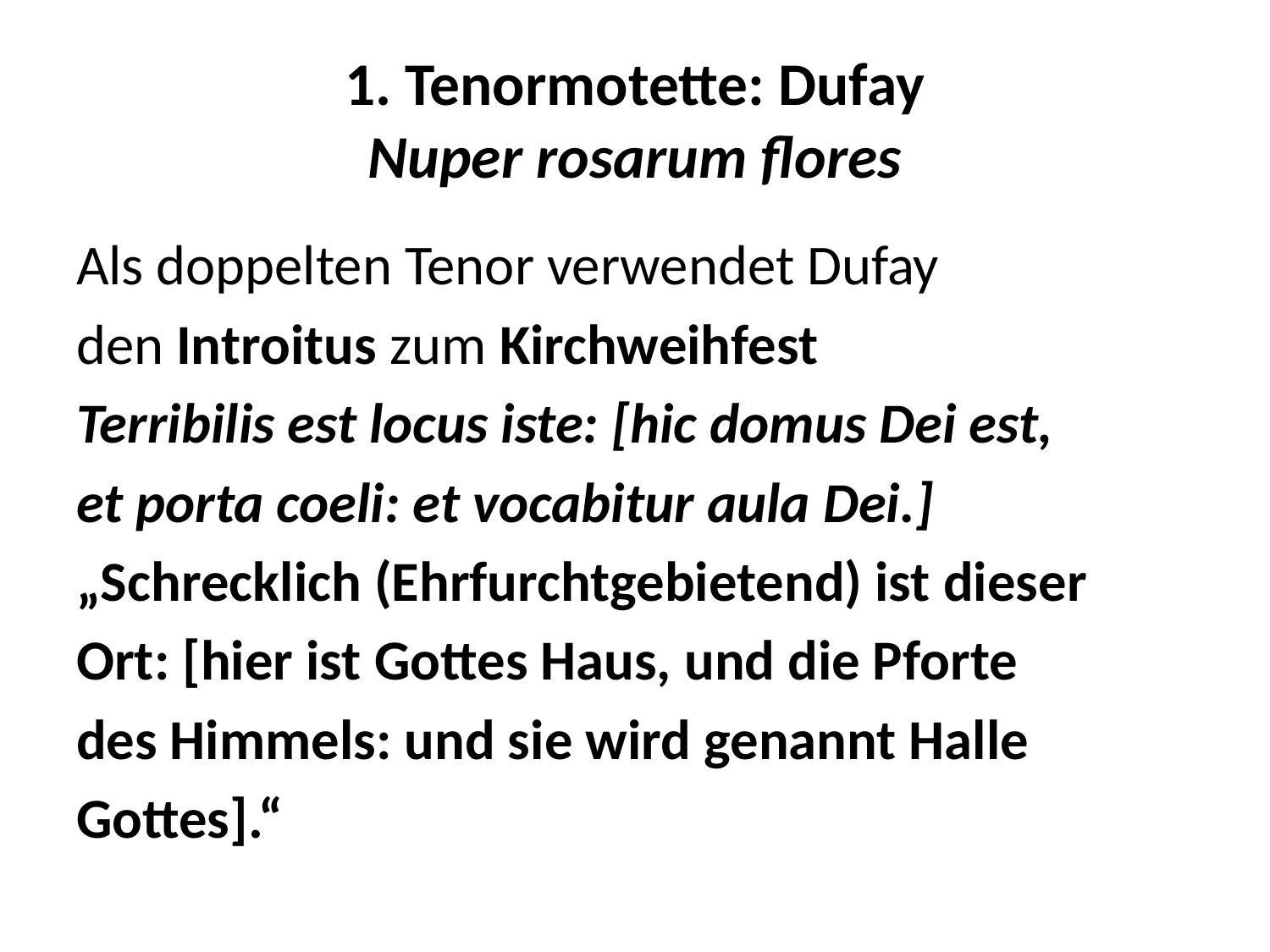

# 1. Tenormotette: Dufay Nuper rosarum flores
Als doppelten Tenor verwendet Dufay
den Introitus zum Kirchweihfest
Terribilis est locus iste: [hic domus Dei est,
et porta coeli: et vocabitur aula Dei.]
„Schrecklich (Ehrfurchtgebietend) ist dieser
Ort: [hier ist Gottes Haus, und die Pforte
des Himmels: und sie wird genannt Halle
Gottes].“